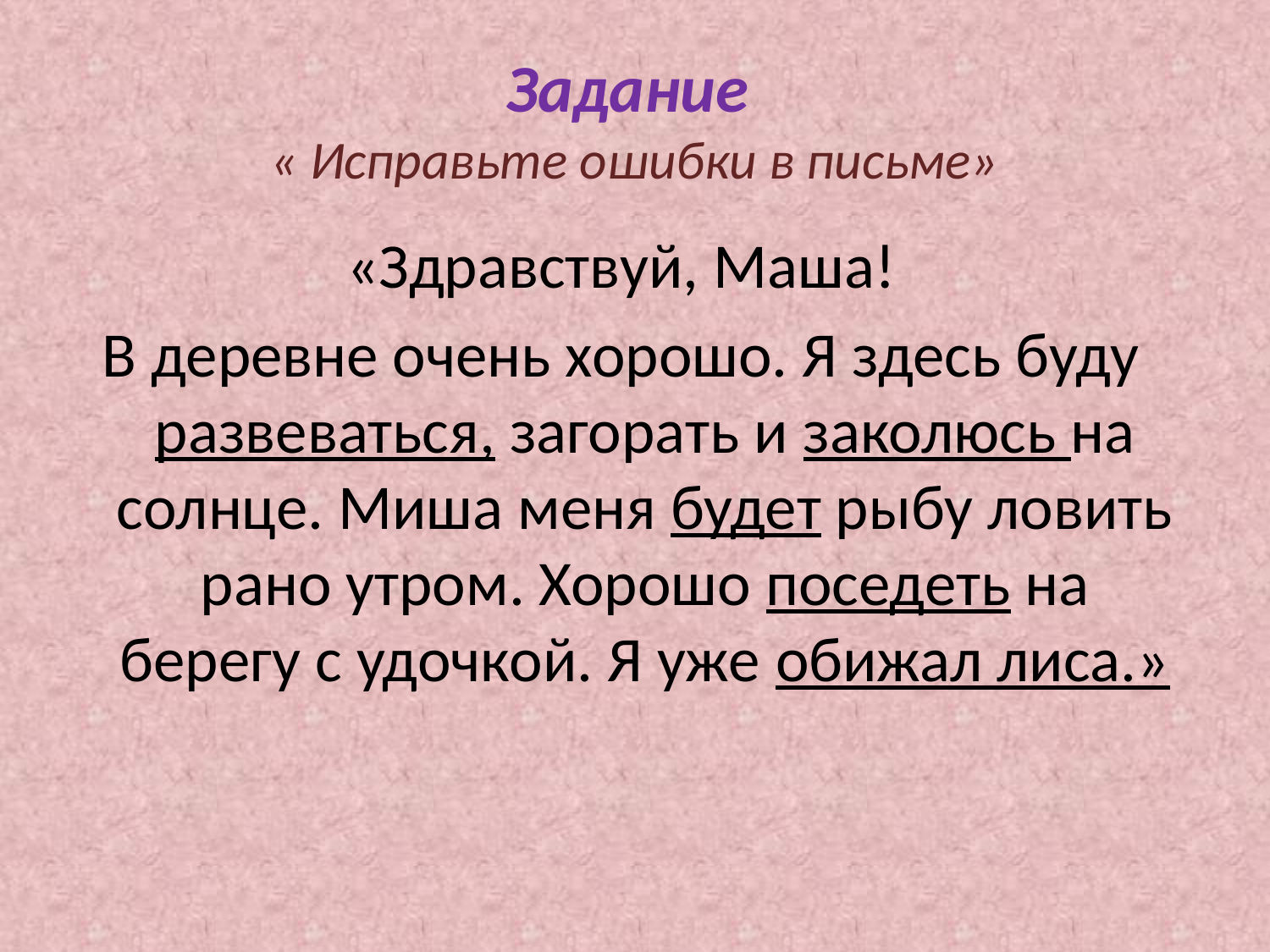

# Задание « Исправьте ошибки в письме»
«Здравствуй, Маша!
В деревне очень хорошо. Я здесь буду развеваться, загорать и заколюсь на солнце. Миша меня будет рыбу ловить рано утром. Хорошо поседеть на берегу с удочкой. Я уже обижал лиса.»